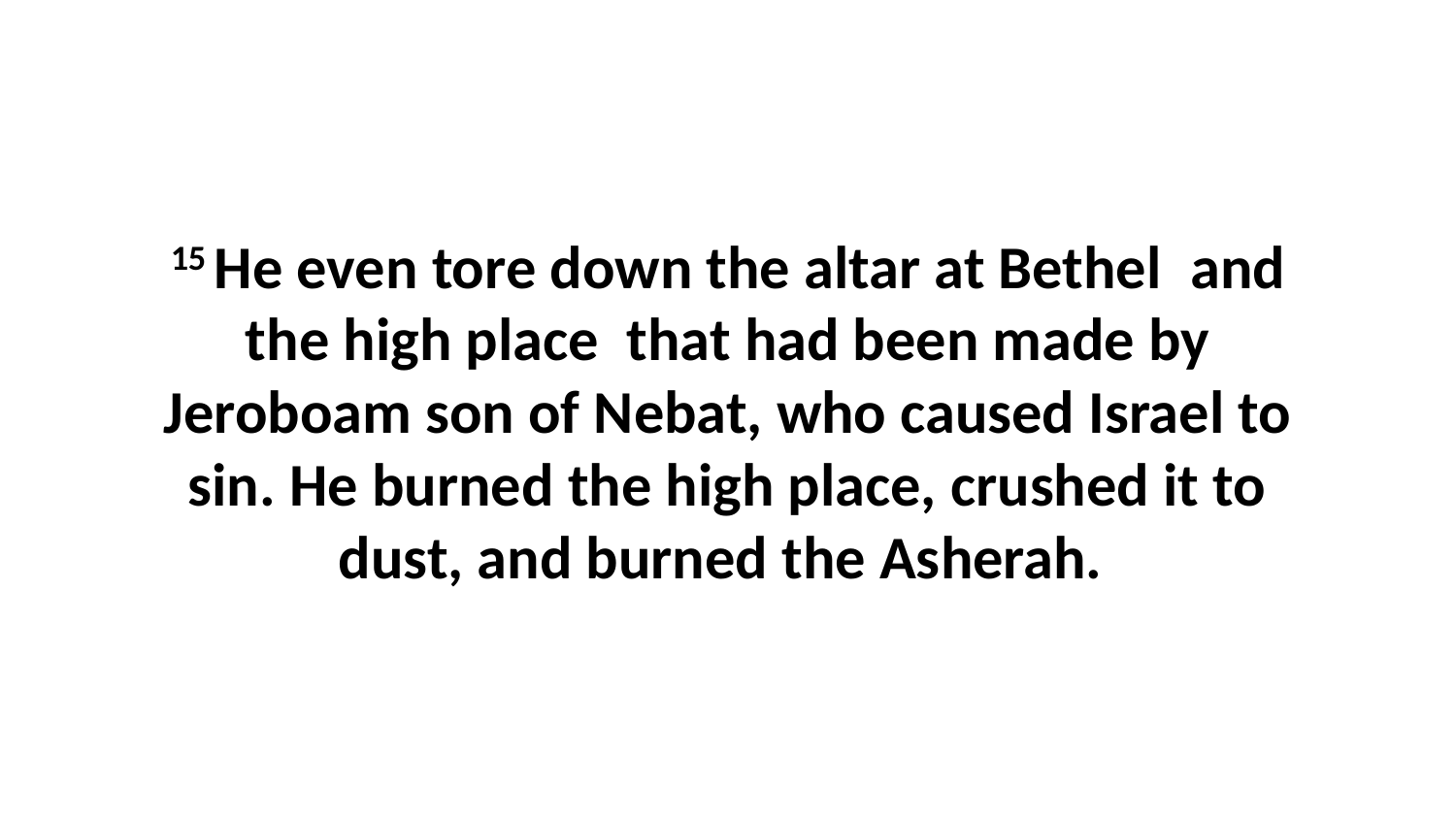

15 He even tore down the altar at Bethel  and the high place  that had been made by Jeroboam son of Nebat, who caused Israel to sin. He burned the high place, crushed it to dust, and burned the Asherah.